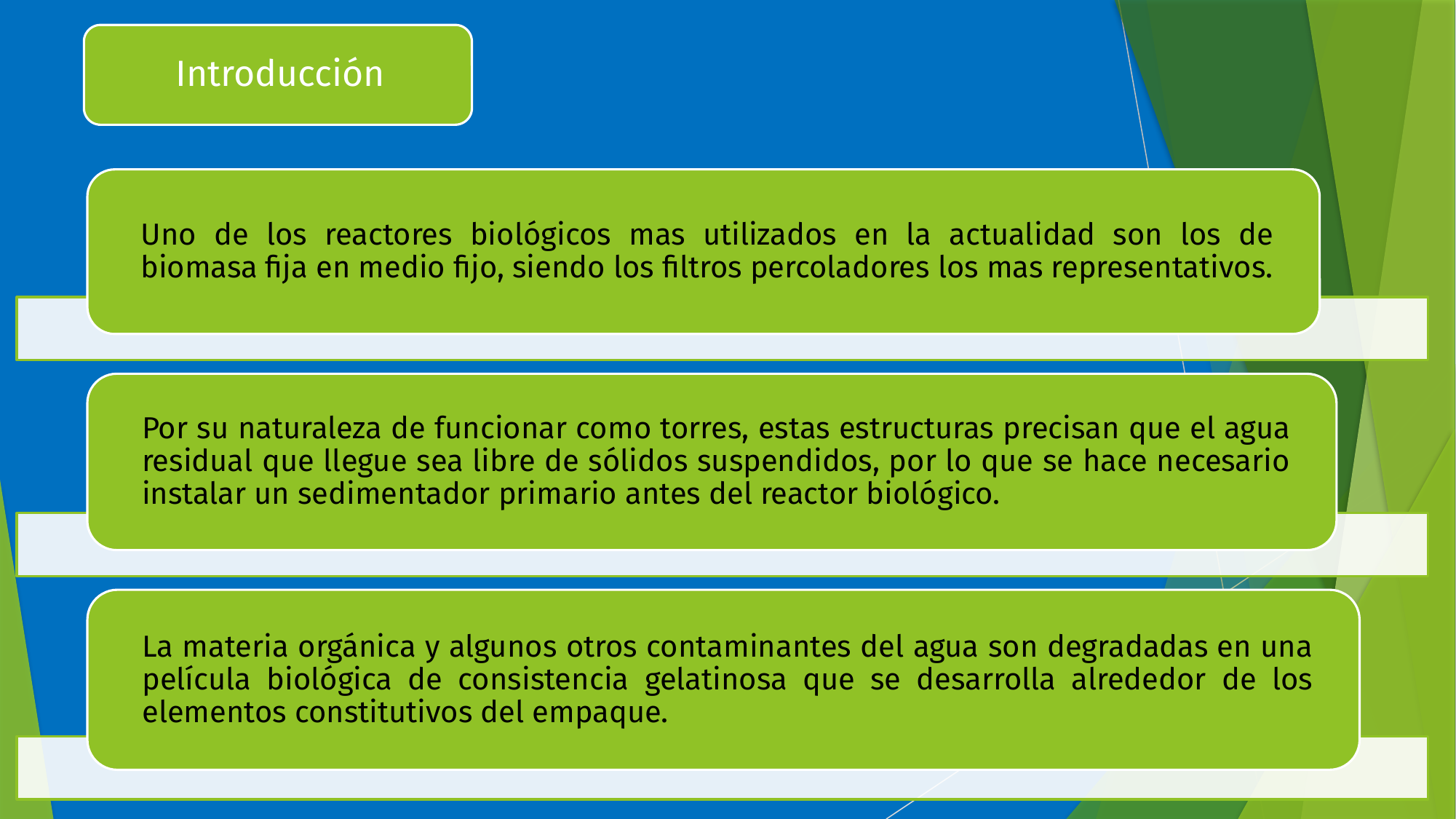

Introducción
Uno de los reactores biológicos mas utilizados en la actualidad son los de biomasa fija en medio fijo, siendo los filtros percoladores los mas representativos.
Por su naturaleza de funcionar como torres, estas estructuras precisan que el agua residual que llegue sea libre de sólidos suspendidos, por lo que se hace necesario instalar un sedimentador primario antes del reactor biológico.
La materia orgánica y algunos otros contaminantes del agua son degradadas en una película biológica de consistencia gelatinosa que se desarrolla alrededor de los elementos constitutivos del empaque.